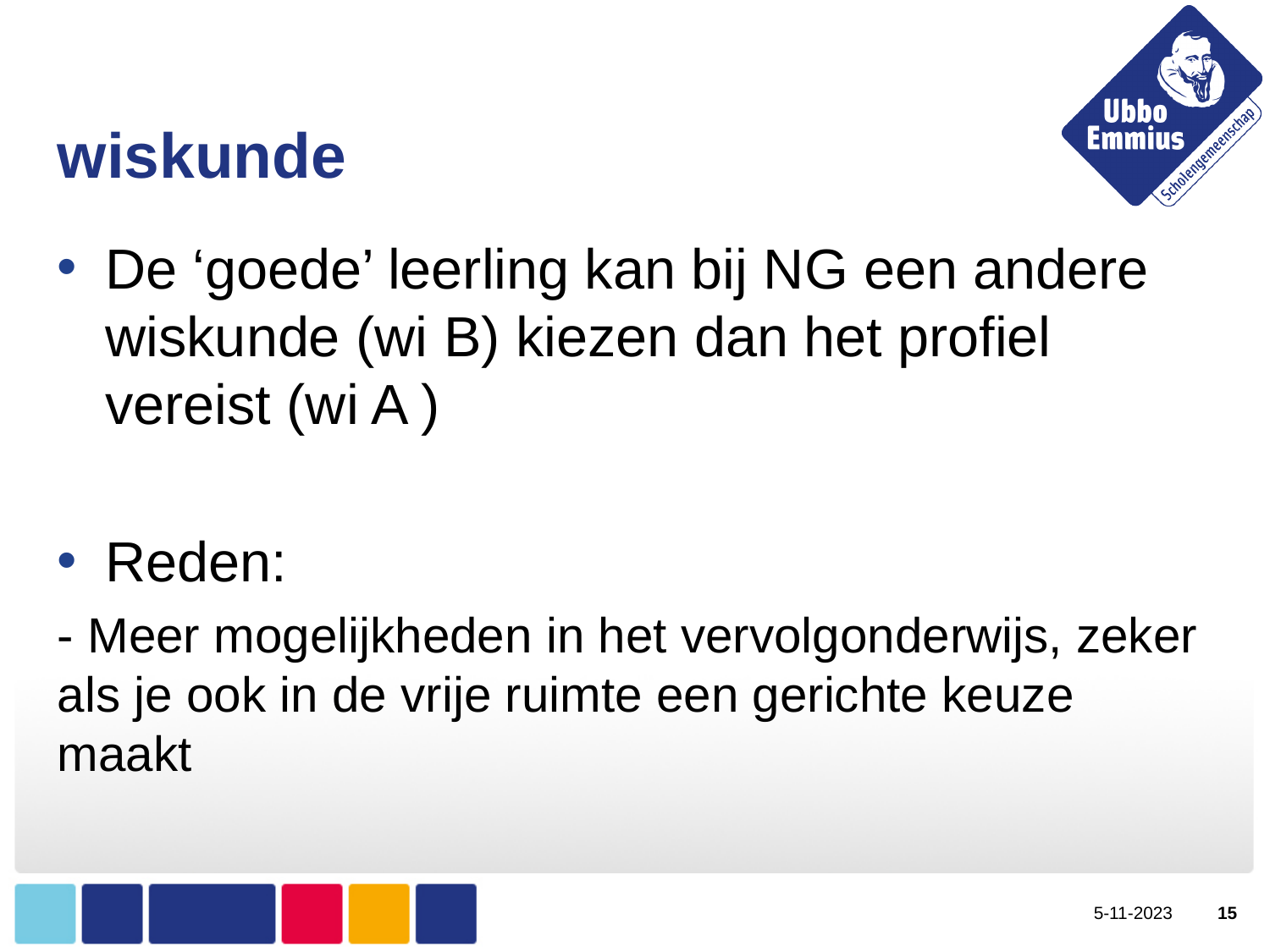

# wiskunde
De ‘goede’ leerling kan bij NG een andere wiskunde (wi B) kiezen dan het profiel vereist (wi A )

Reden:
- Meer mogelijkheden in het vervolgonderwijs, zeker als je ook in de vrije ruimte een gerichte keuze maakt
5-11-2023
15